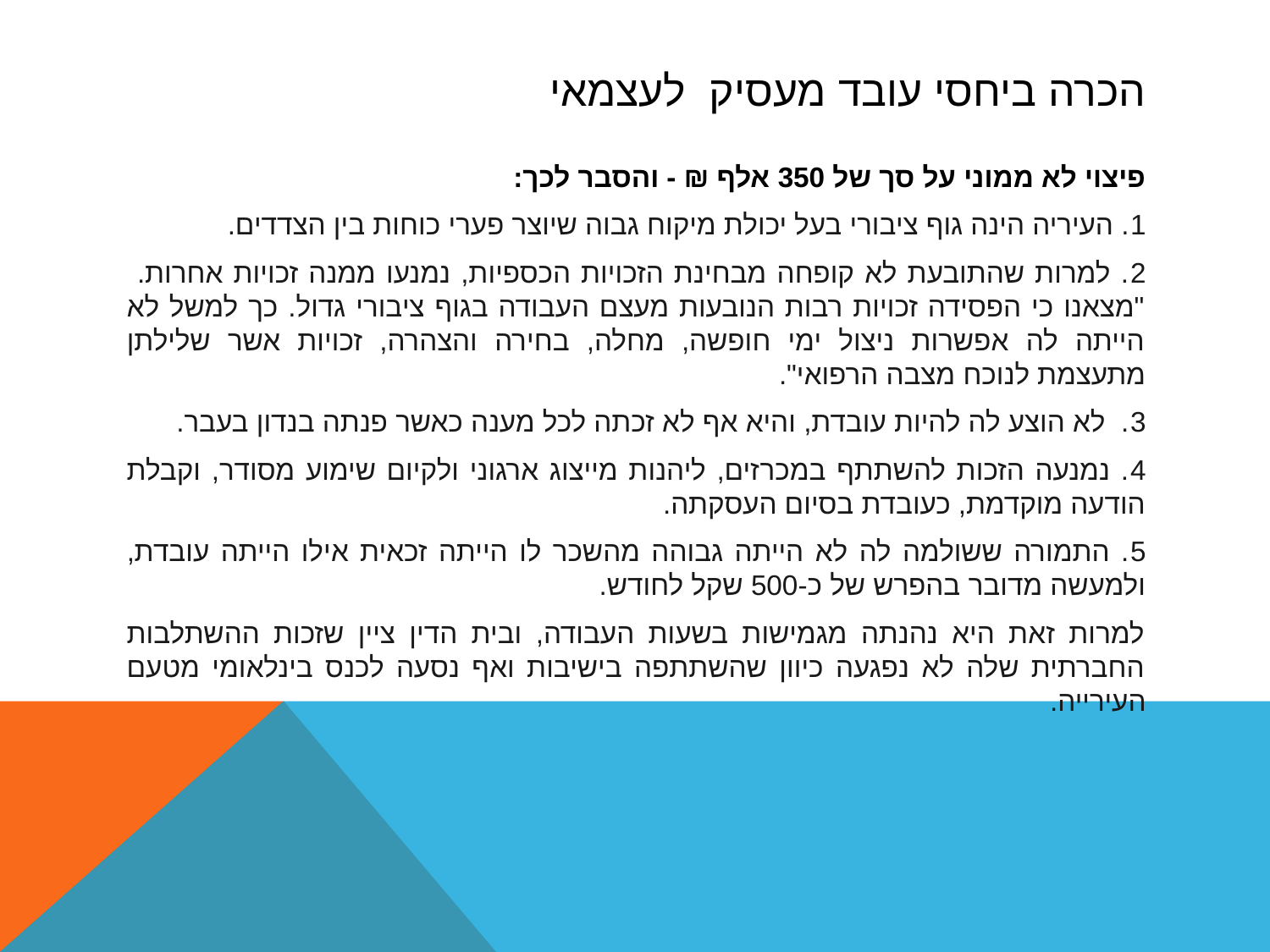

# הכרה ביחסי עובד מעסיק  לעצמאי
פיצוי לא ממוני על סך של 350 אלף ₪ - והסבר לכך:
1. העיריה הינה גוף ציבורי בעל יכולת מיקוח גבוה שיוצר פערי כוחות בין הצדדים.
2. למרות שהתובעת לא קופחה מבחינת הזכויות הכספיות, נמנעו ממנה זכויות אחרות.
"מצאנו כי הפסידה זכויות רבות הנובעות מעצם העבודה בגוף ציבורי גדול. כך למשל לא הייתה לה אפשרות ניצול ימי חופשה, מחלה, בחירה והצהרה, זכויות אשר שלילתן מתעצמת לנוכח מצבה הרפואי".
3.  לא הוצע לה להיות עובדת, והיא אף לא זכתה לכל מענה כאשר פנתה בנדון בעבר.
4. נמנעה הזכות להשתתף במכרזים, ליהנות מייצוג ארגוני ולקיום שימוע מסודר, וקבלת הודעה מוקדמת, כעובדת בסיום העסקתה.
5. התמורה ששולמה לה לא הייתה גבוהה מהשכר לו הייתה זכאית אילו הייתה עובדת, ולמעשה מדובר בהפרש של כ-500 שקל לחודש.
למרות זאת היא נהנתה מגמישות בשעות העבודה, ובית הדין ציין שזכות ההשתלבות החברתית שלה לא נפגעה כיוון שהשתתפה בישיבות ואף נסעה לכנס בינלאומי מטעם העירייה.